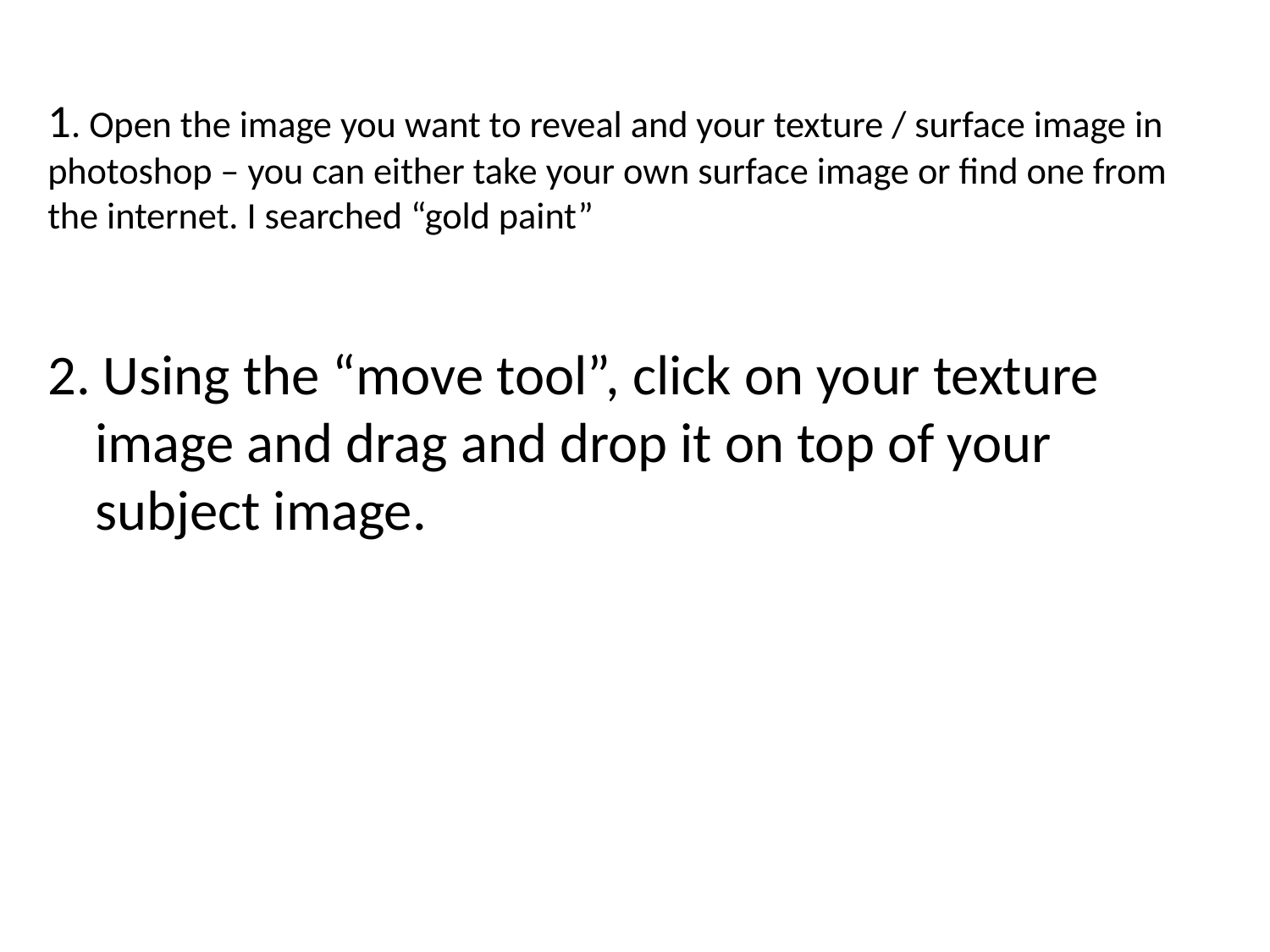

# 1. Open the image you want to reveal and your texture / surface image in photoshop – you can either take your own surface image or find one from the internet. I searched “gold paint”
2. Using the “move tool”, click on your texture image and drag and drop it on top of your subject image.